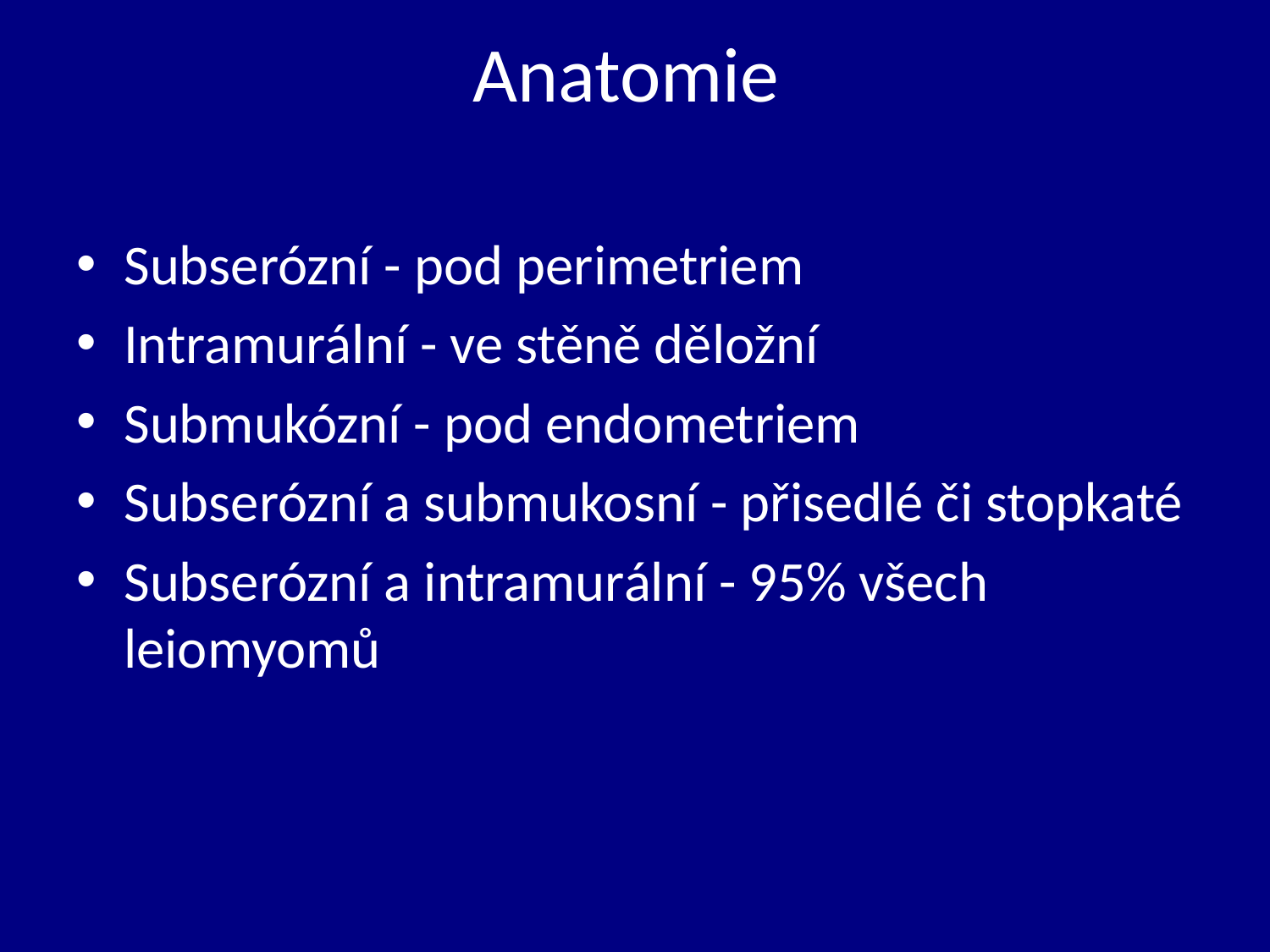

# Anatomie
Subserózní - pod perimetriem
Intramurální - ve stěně děložní
Submukózní - pod endometriem
Subserózní a submukosní - přisedlé či stopkaté
Subserózní a intramurální - 95% všech leiomyomů